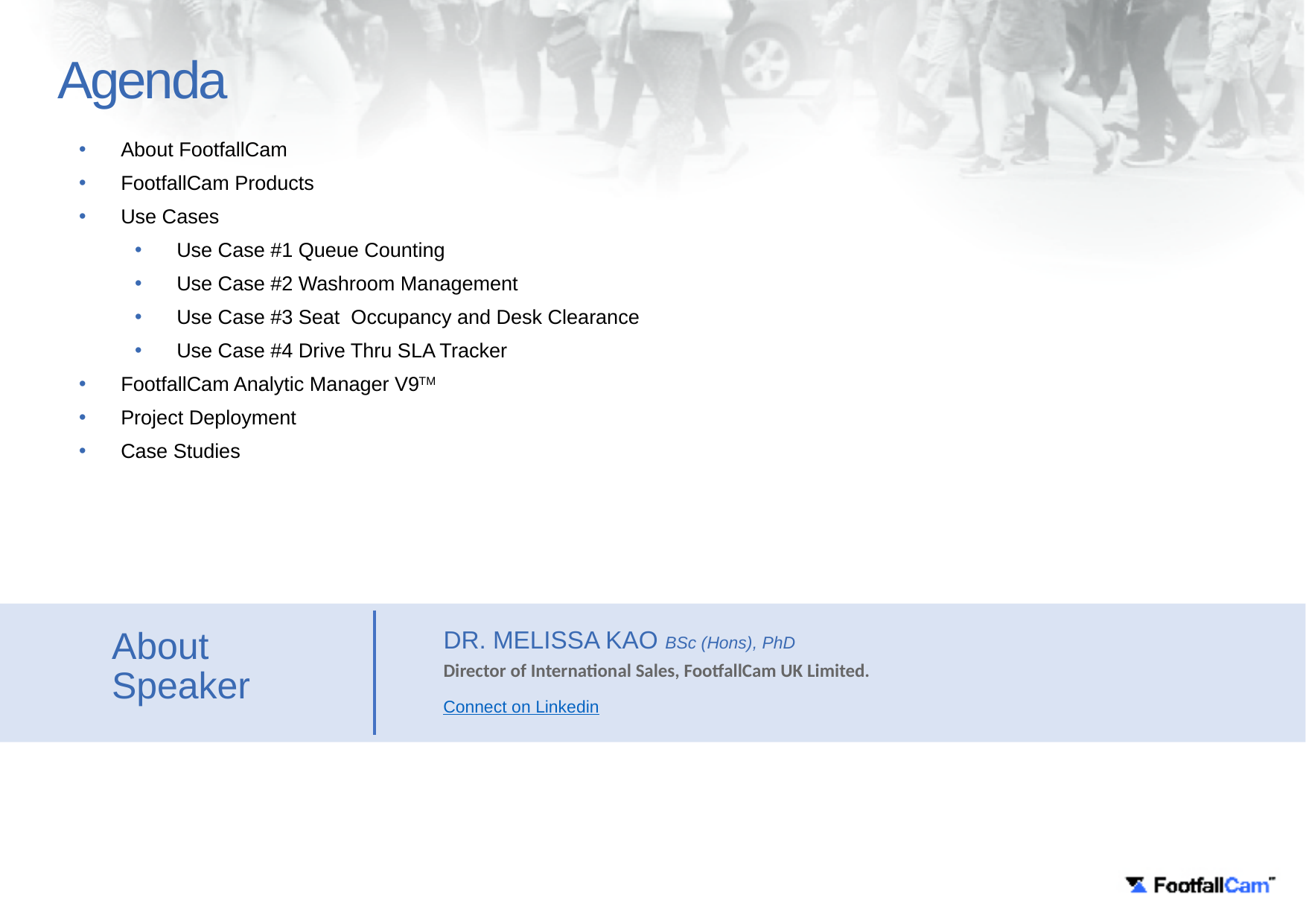

Agenda
About FootfallCam
FootfallCam Products
Use Cases
Use Case #1 Queue Counting
Use Case #2 Washroom Management
Use Case #3 Seat  Occupancy and Desk Clearance
Use Case #4 Drive Thru SLA Tracker
FootfallCam Analytic Manager V9TM
Project Deployment
Case Studies

DR. MELISSA KAO BSc (Hons), PhD
Director of International Sales, FootfallCam UK Limited.

About Speaker
Connect on Linkedin